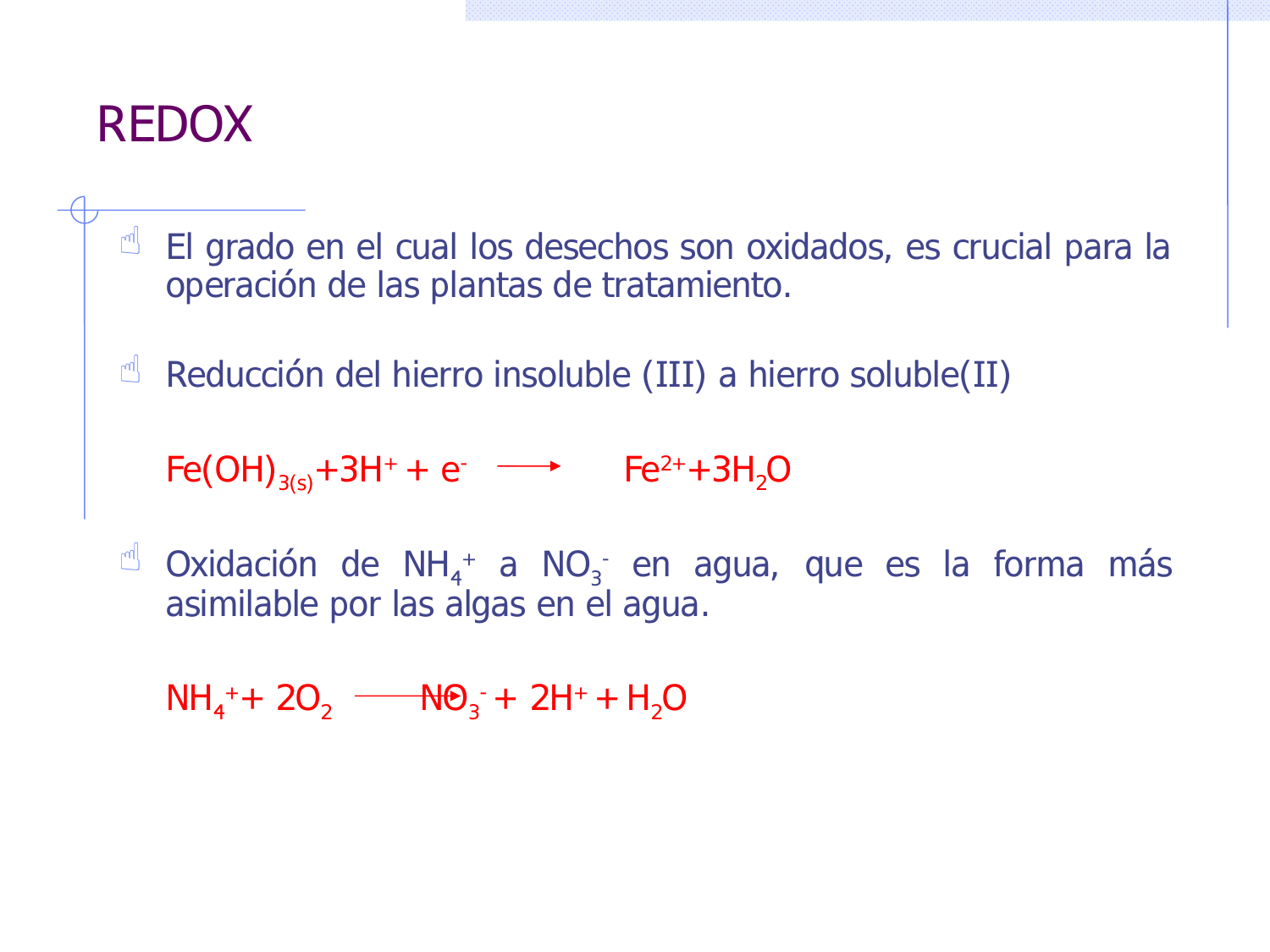

# REDOX
El grado en el cual los desechos son oxidados, es crucial para la operación de las plantas de tratamiento.

Reducción del hierro insoluble (III) a hierro soluble(II)

	Fe(OH)3(s)+3H+ + e-	       Fe2++3H2O

Oxidación de NH4+ a NO3- en agua, que es la forma más asimilable por las algas en el agua.

	NH4++ 2O2      	NO3- + 2H+ + H2O